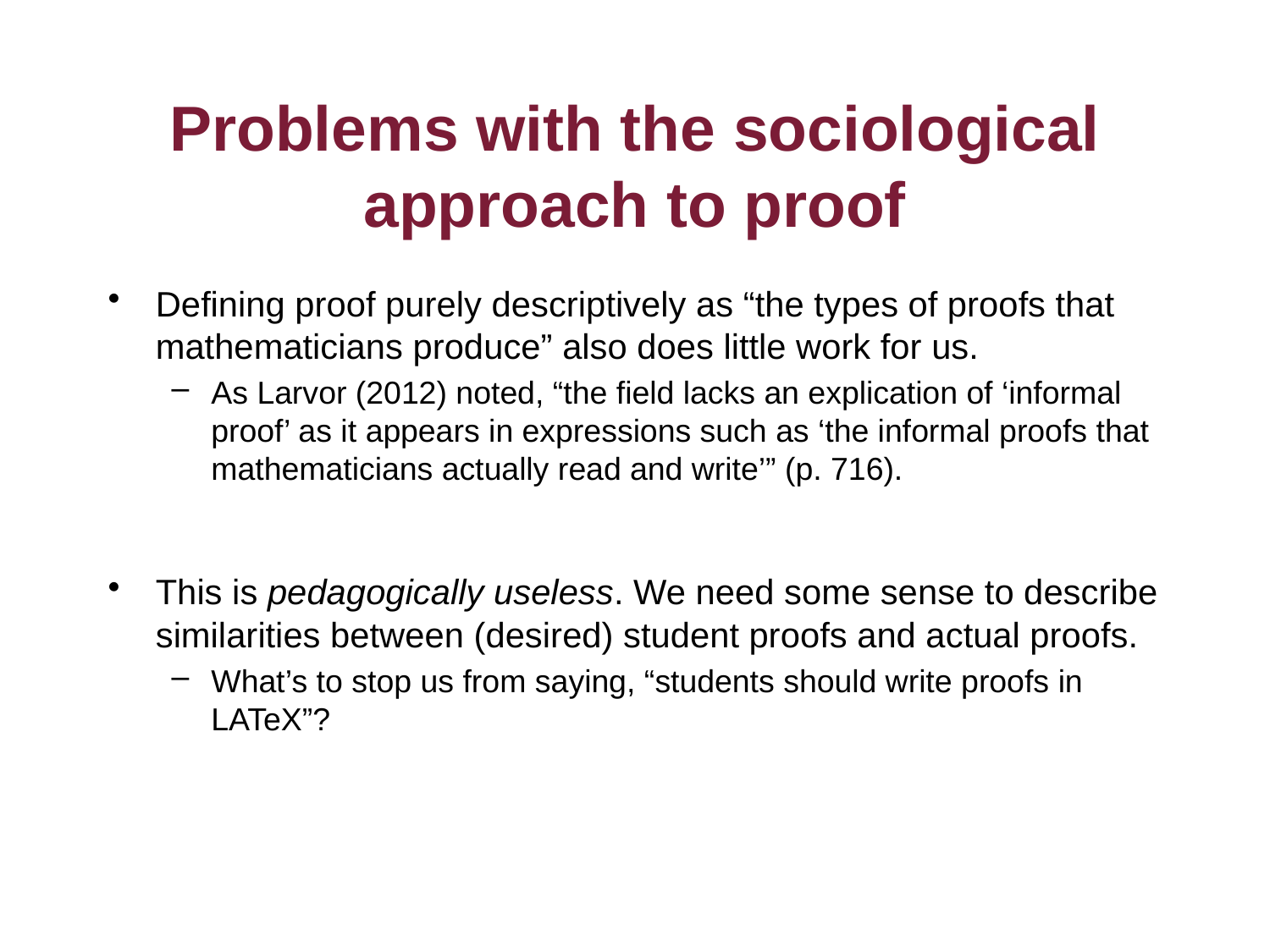

# Problems with the sociological approach to proof
Defining proof purely descriptively as “the types of proofs that mathematicians produce” also does little work for us.
As Larvor (2012) noted, “the field lacks an explication of ‘informal proof’ as it appears in expressions such as ‘the informal proofs that mathematicians actually read and write’” (p. 716).
This is pedagogically useless. We need some sense to describe similarities between (desired) student proofs and actual proofs.
What’s to stop us from saying, “students should write proofs in LATeX”?